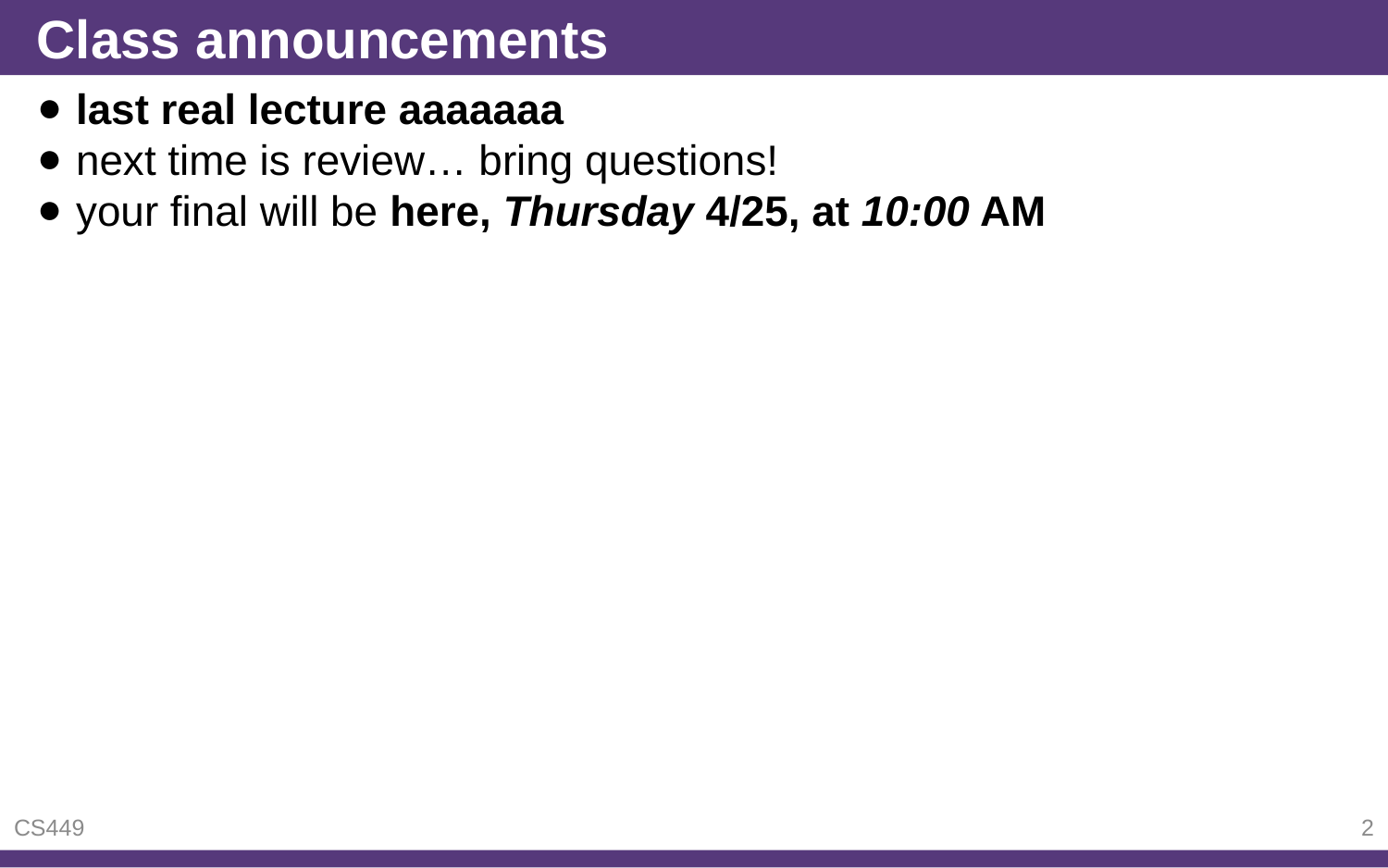

# Class announcements
last real lecture aaaaaaa
next time is review… bring questions!
your final will be here, Thursday 4/25, at 10:00 AM
CS449
2